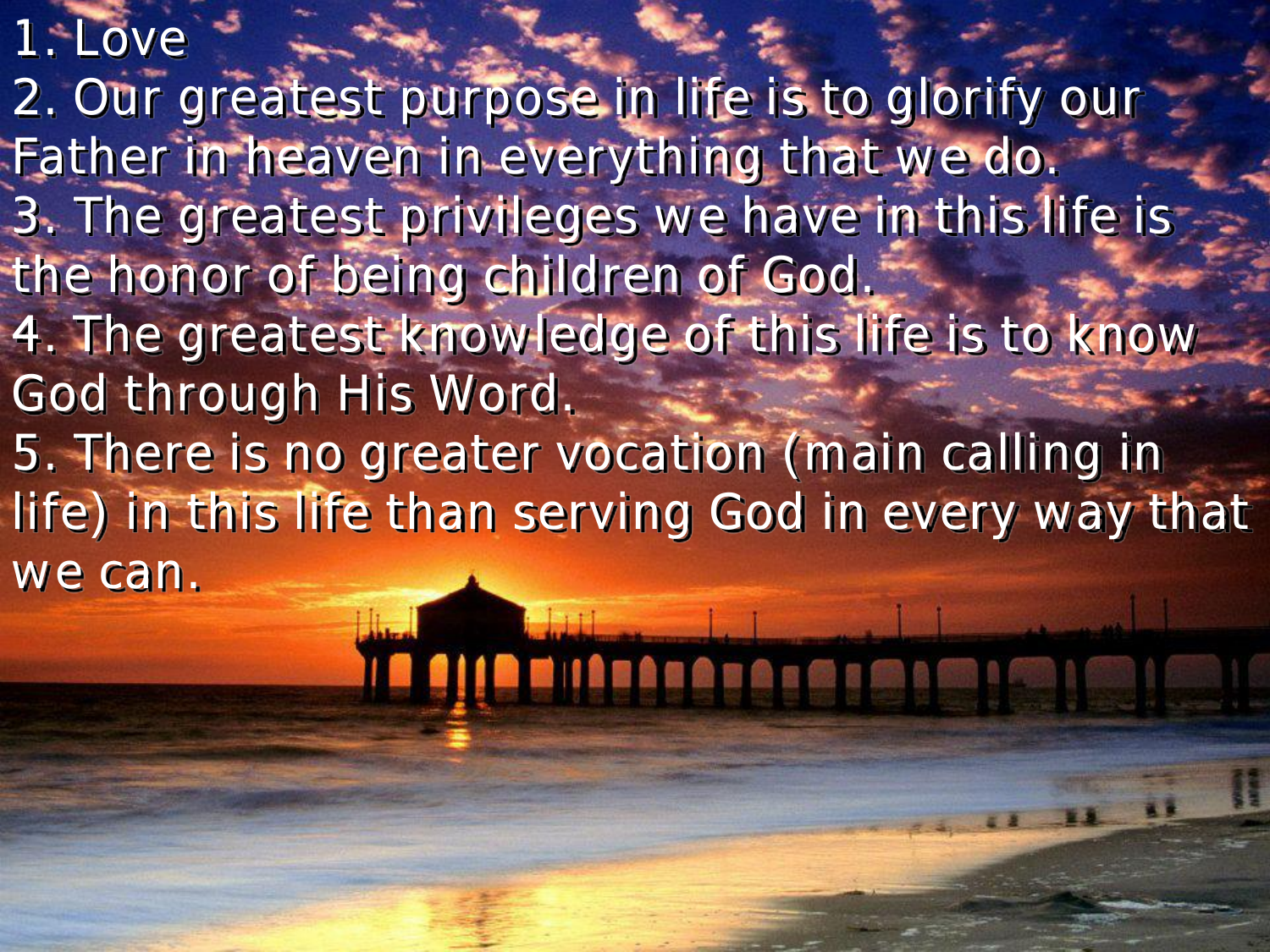

1. Love
2. Our greatest purpose in life is to glorify our Father in heaven in everything that we do.
3. The greatest privileges we have in this life is the honor of being children of God.
4. The greatest knowledge of this life is to know God through His Word.
5. There is no greater vocation (main calling in life) in this life than serving God in every way that we can.